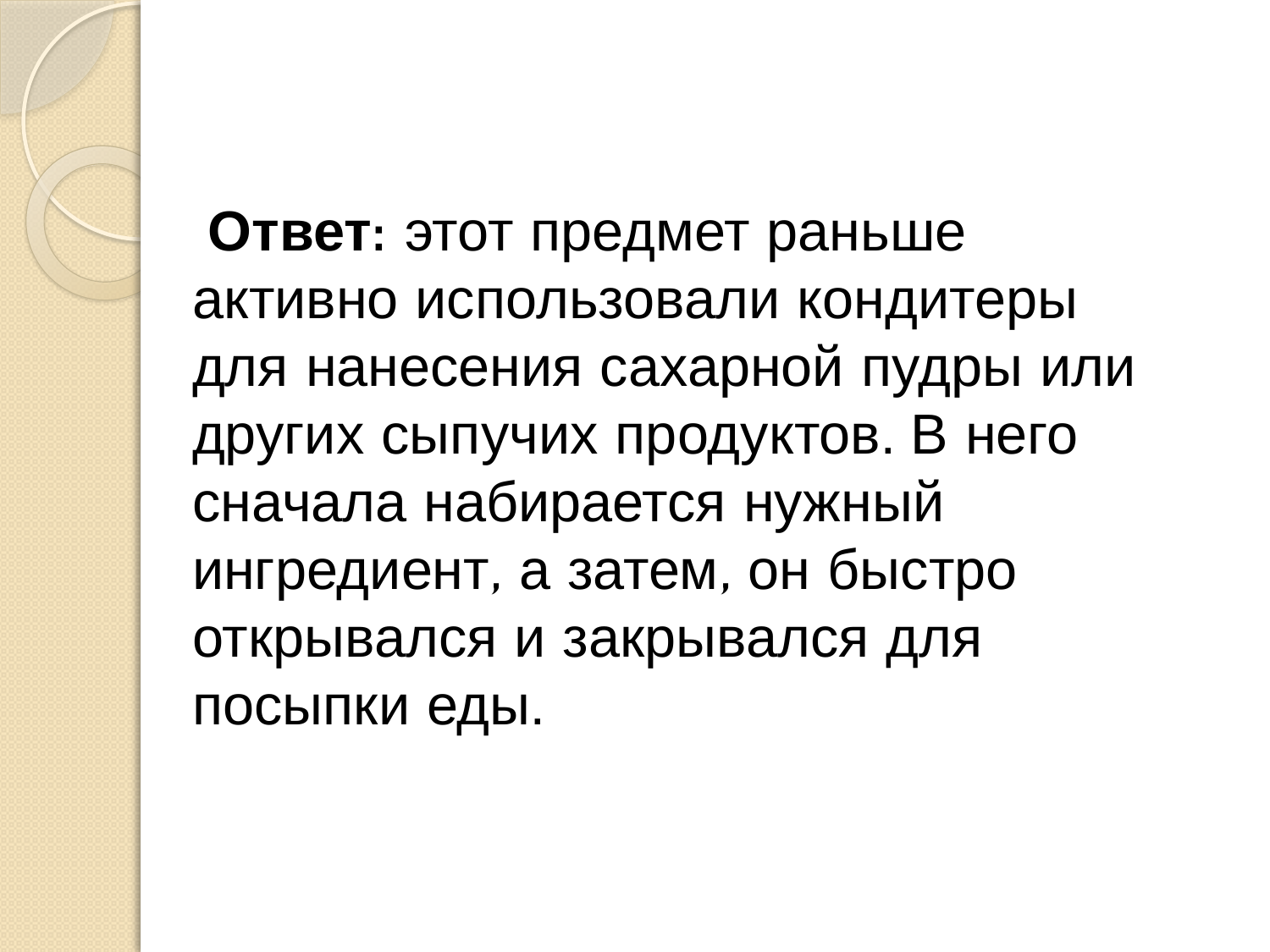

Ответ: этот предмет раньше активно использовали кондитеры для нанесения сахарной пудры или других сыпучих продуктов. В него сначала набирается нужный ингредиент, а затем, он быстро открывался и закрывался для посыпки еды.